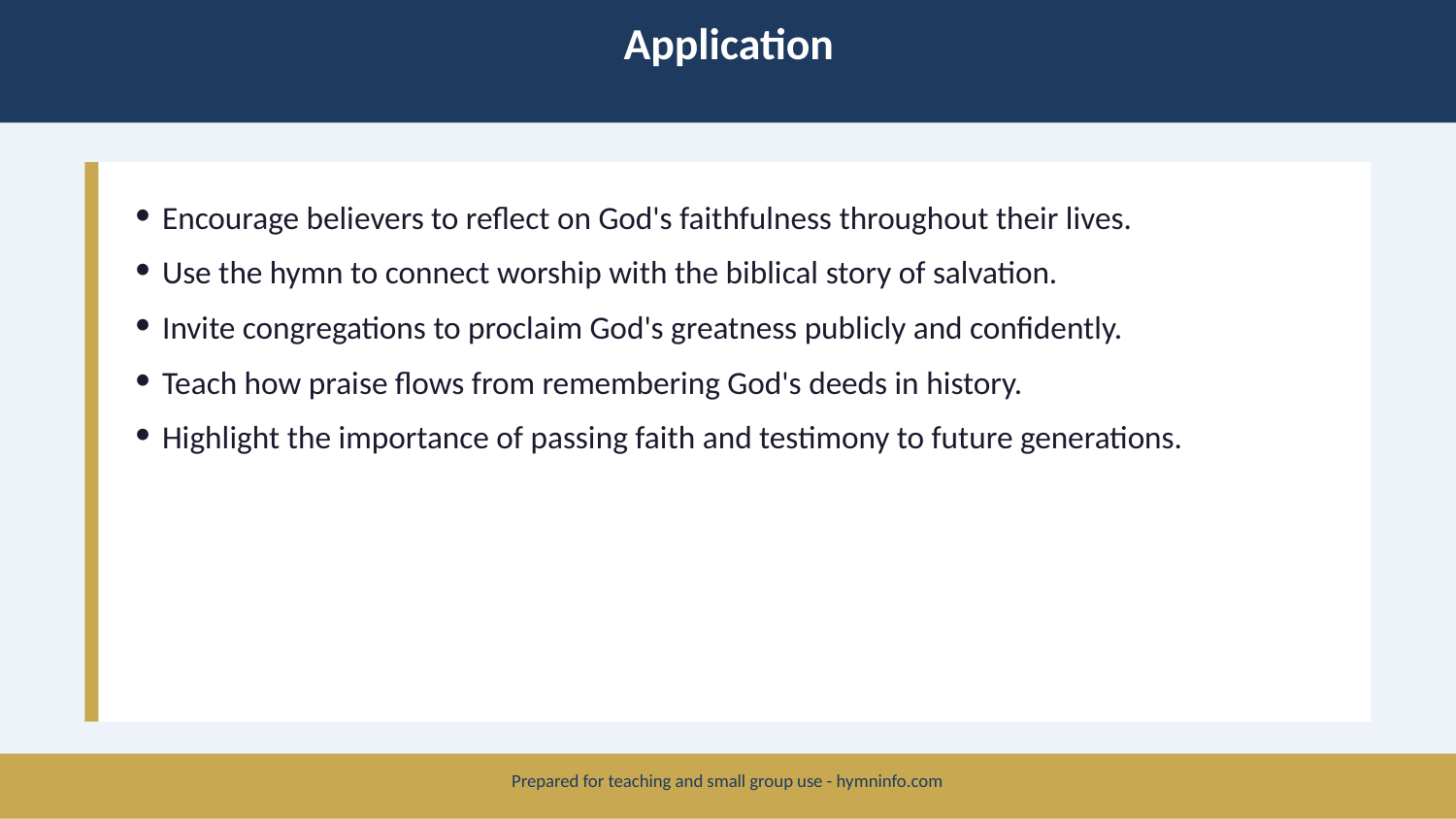

Application

Encourage believers to reflect on God's faithfulness throughout their lives.
Use the hymn to connect worship with the biblical story of salvation.
Invite congregations to proclaim God's greatness publicly and confidently.
Teach how praise flows from remembering God's deeds in history.
Highlight the importance of passing faith and testimony to future generations.

Prepared for teaching and small group use - hymninfo.com